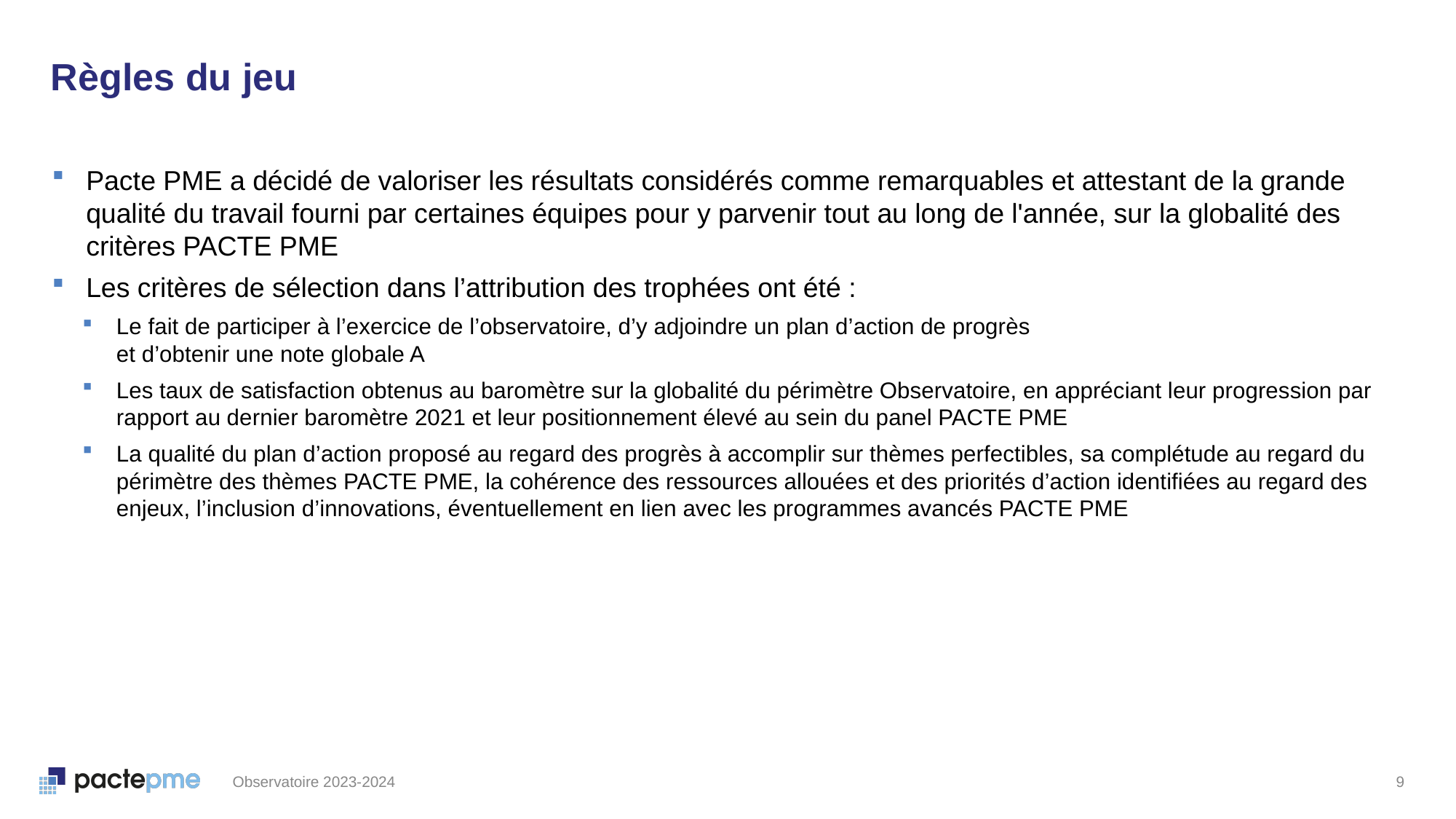

# Règles du jeu
Pacte PME a décidé de valoriser les résultats considérés comme remarquables et attestant de la grande qualité du travail fourni par certaines équipes pour y parvenir tout au long de l'année, sur la globalité des critères PACTE PME
Les critères de sélection dans l’attribution des trophées ont été :
Le fait de participer à l’exercice de l’observatoire, d’y adjoindre un plan d’action de progrès
et d’obtenir une note globale A
Les taux de satisfaction obtenus au baromètre sur la globalité du périmètre Observatoire, en appréciant leur progression par rapport au dernier baromètre 2021 et leur positionnement élevé au sein du panel PACTE PME
La qualité du plan d’action proposé au regard des progrès à accomplir sur thèmes perfectibles, sa complétude au regard du périmètre des thèmes PACTE PME, la cohérence des ressources allouées et des priorités d’action identifiées au regard des enjeux, l’inclusion d’innovations, éventuellement en lien avec les programmes avancés PACTE PME
Observatoire 2023-2024
9